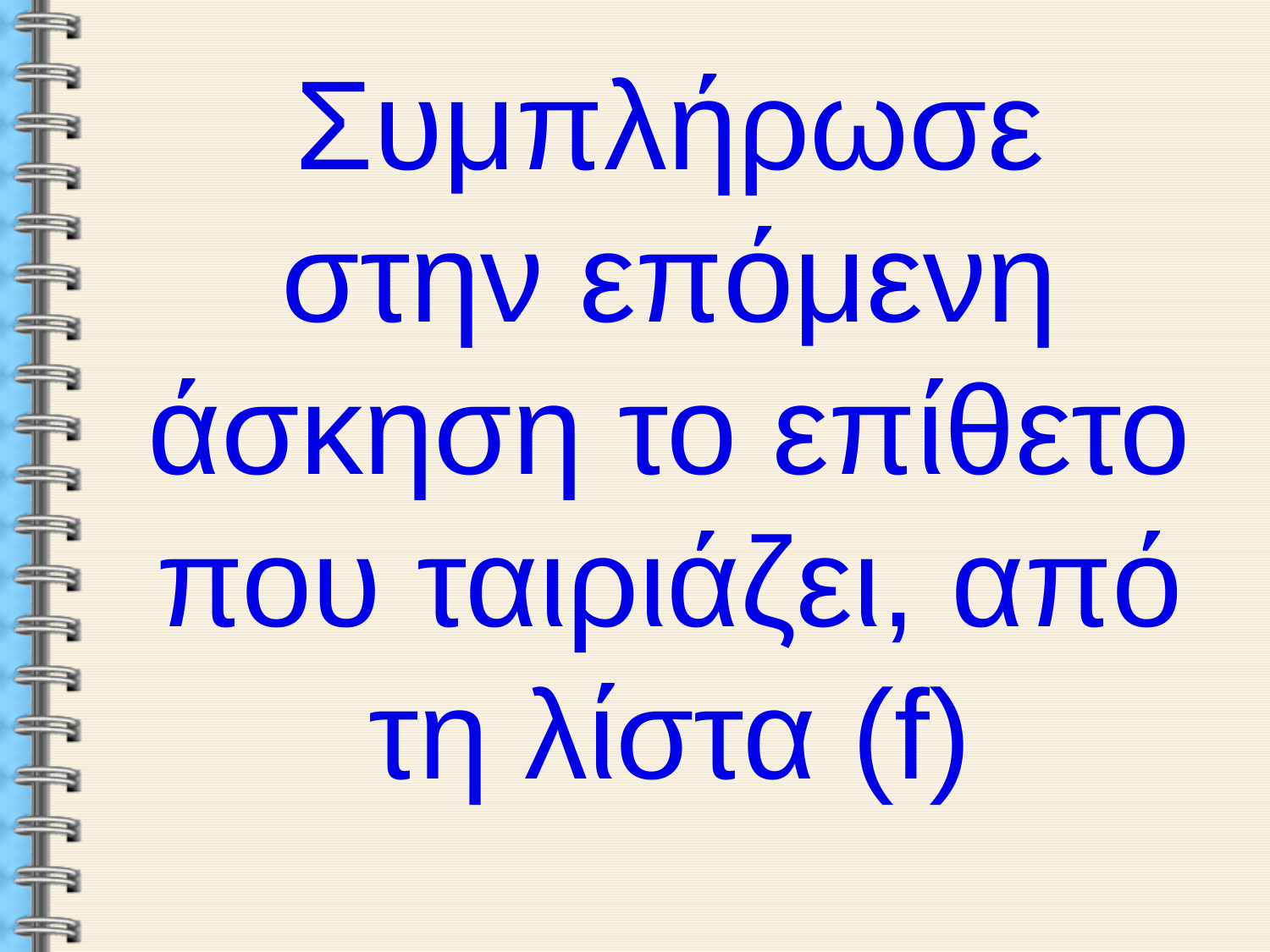

Συμπλήρωσε στην επόμενη άσκηση το επίθετο που ταιριάζει, από τη λίστα (f)